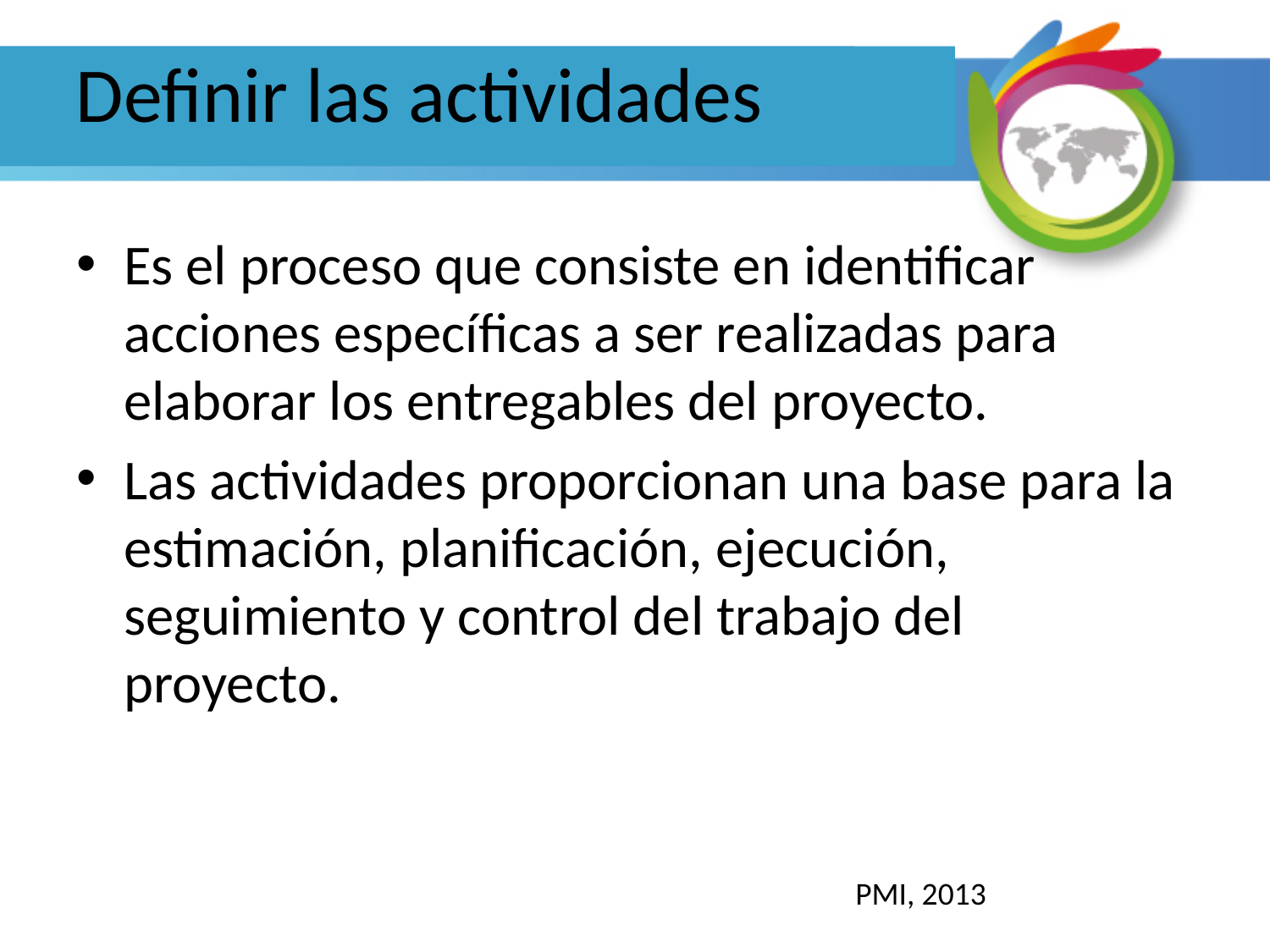

# Definir las actividades
Es el proceso que consiste en identificar acciones específicas a ser realizadas para elaborar los entregables del proyecto.
Las actividades proporcionan una base para la estimación, planificación, ejecución, seguimiento y control del trabajo del proyecto.

PMI, 2013